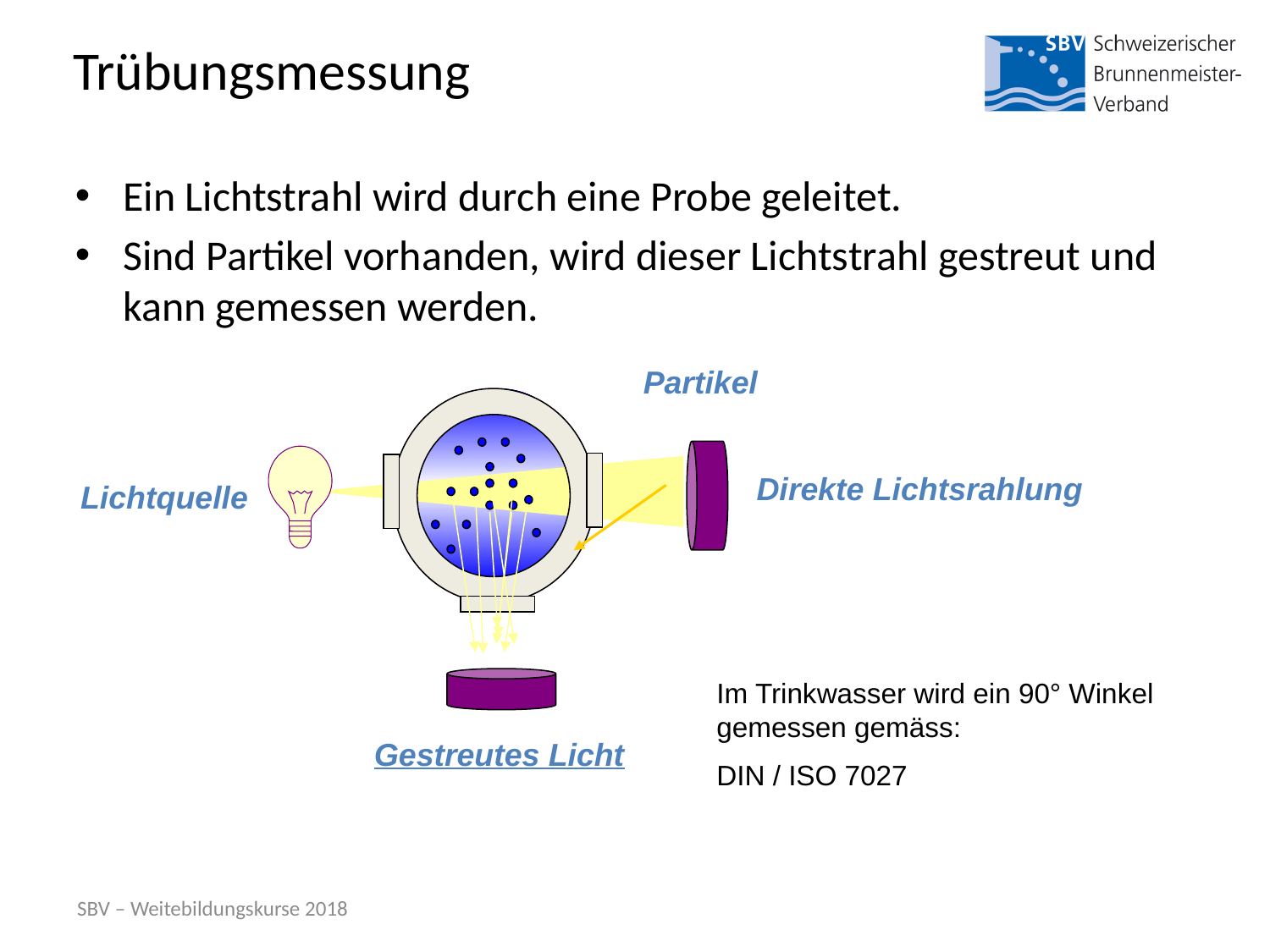

# Trübungsmessung
Ein Lichtstrahl wird durch eine Probe geleitet.
Sind Partikel vorhanden, wird dieser Lichtstrahl gestreut und kann gemessen werden.
Partikel

Direkte Lichtsrahlung
Lichtquelle
Im Trinkwasser wird ein 90° Winkel gemessen gemäss:
DIN / ISO 7027
Gestreutes Licht

SBV – Weitebildungskurse 2018